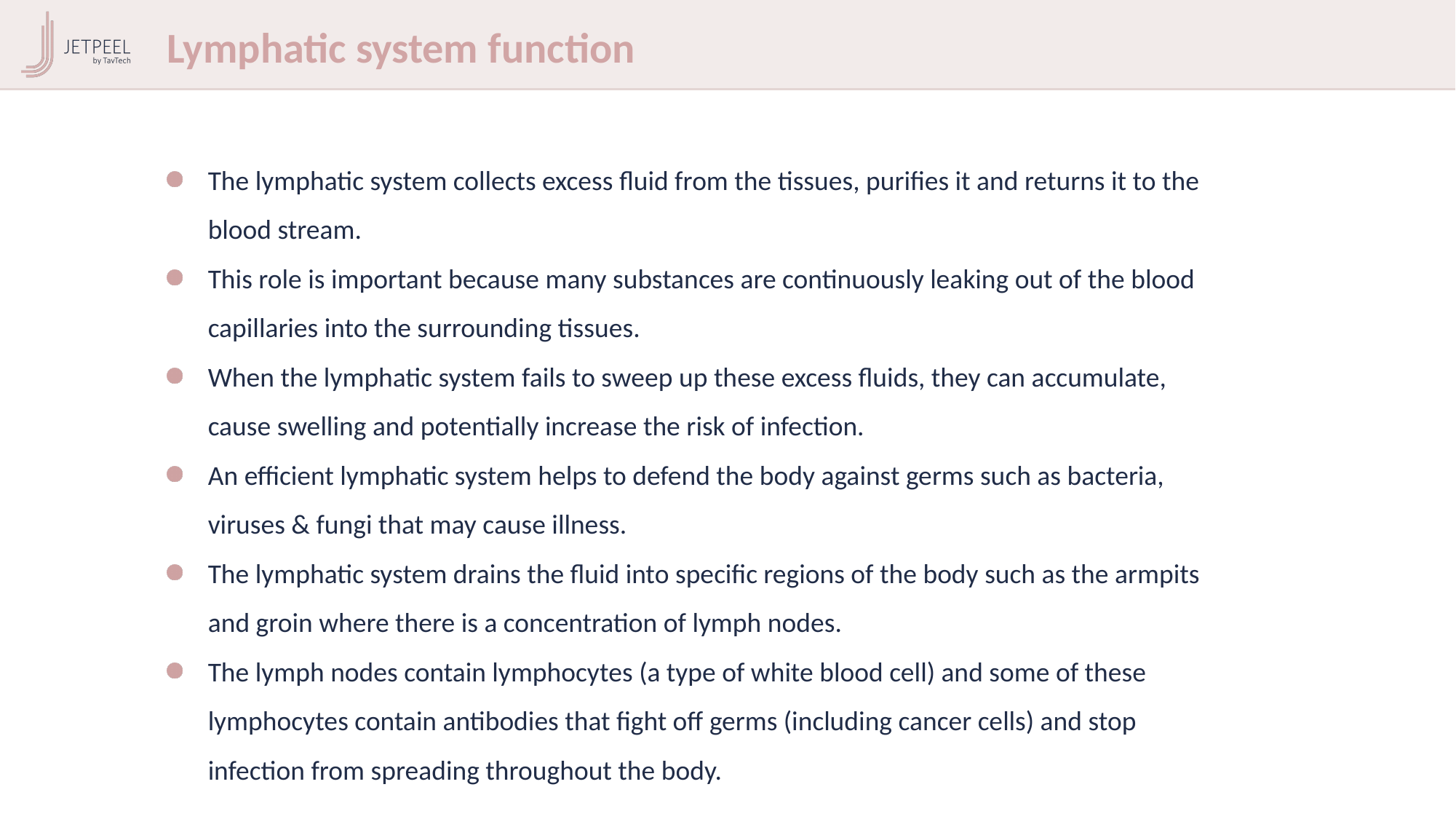

Lymphatic system function
The lymphatic system collects excess fluid from the tissues, purifies it and returns it to the blood stream.
This role is important because many substances are continuously leaking out of the blood capillaries into the surrounding tissues.
When the lymphatic system fails to sweep up these excess fluids, they can accumulate, cause swelling and potentially increase the risk of infection.
An efficient lymphatic system helps to defend the body against germs such as bacteria, viruses & fungi that may cause illness.
The lymphatic system drains the fluid into specific regions of the body such as the armpits and groin where there is a concentration of lymph nodes.
The lymph nodes contain lymphocytes (a type of white blood cell) and some of these lymphocytes contain antibodies that fight off germs (including cancer cells) and stop infection from spreading throughout the body.